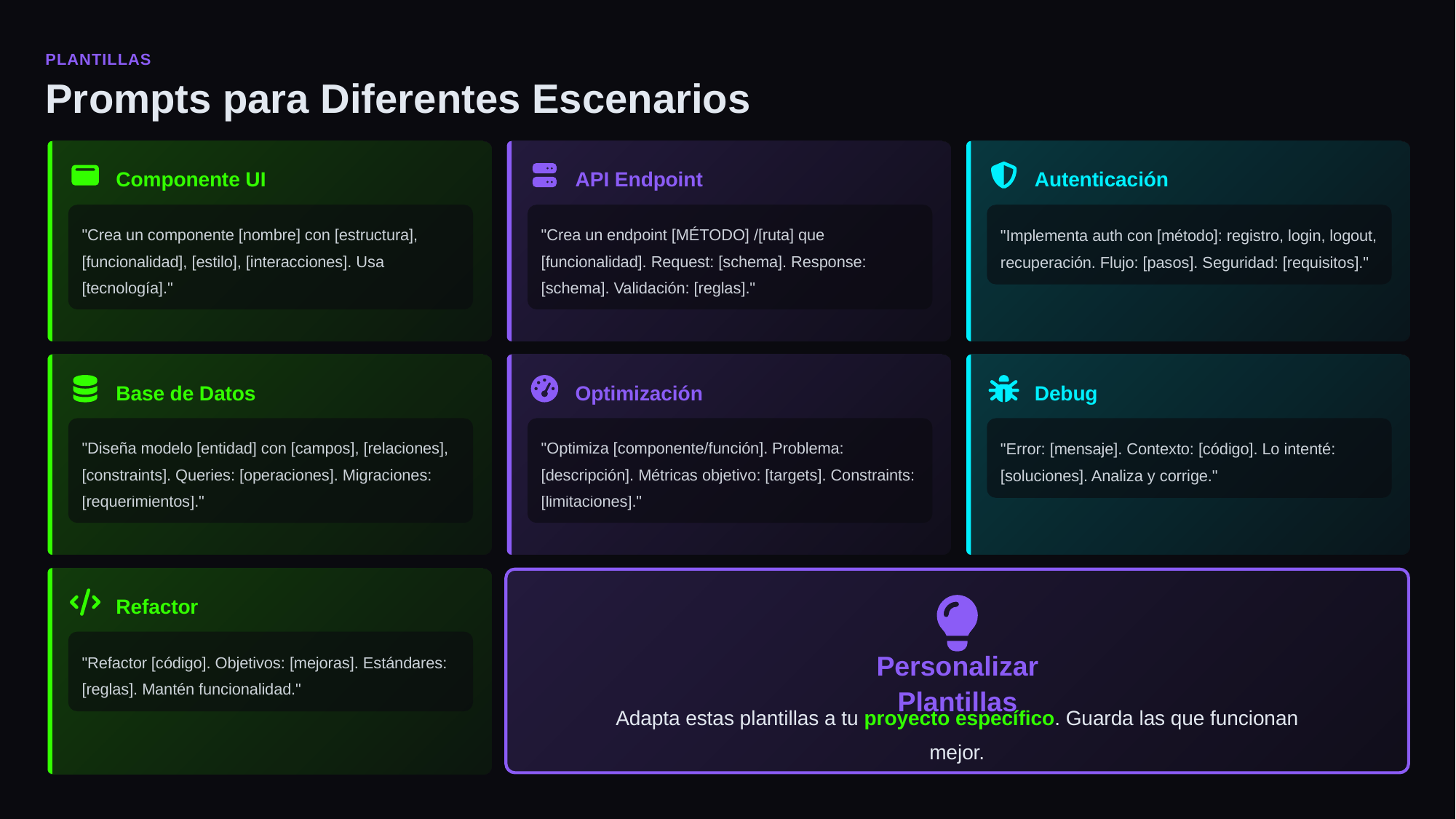

PLANTILLAS
Prompts para Diferentes Escenarios

Componente UI
API Endpoint
Autenticación

"Crea un componente [nombre] con [estructura], [funcionalidad], [estilo], [interacciones]. Usa [tecnología]."
"Crea un endpoint [MÉTODO] /[ruta] que [funcionalidad]. Request: [schema]. Response: [schema]. Validación: [reglas]."
"Implementa auth con [método]: registro, login, logout, recuperación. Flujo: [pasos]. Seguridad: [requisitos]."

Base de Datos
Optimización
Debug

"Diseña modelo [entidad] con [campos], [relaciones], [constraints]. Queries: [operaciones]. Migraciones: [requerimientos]."
"Optimiza [componente/función]. Problema: [descripción]. Métricas objetivo: [targets]. Constraints: [limitaciones]."
"Error: [mensaje]. Contexto: [código]. Lo intenté: [soluciones]. Analiza y corrige."

Refactor

"Refactor [código]. Objetivos: [mejoras]. Estándares: [reglas]. Mantén funcionalidad."
Personalizar Plantillas
Adapta estas plantillas a tu proyecto específico. Guarda las que funcionan mejor.